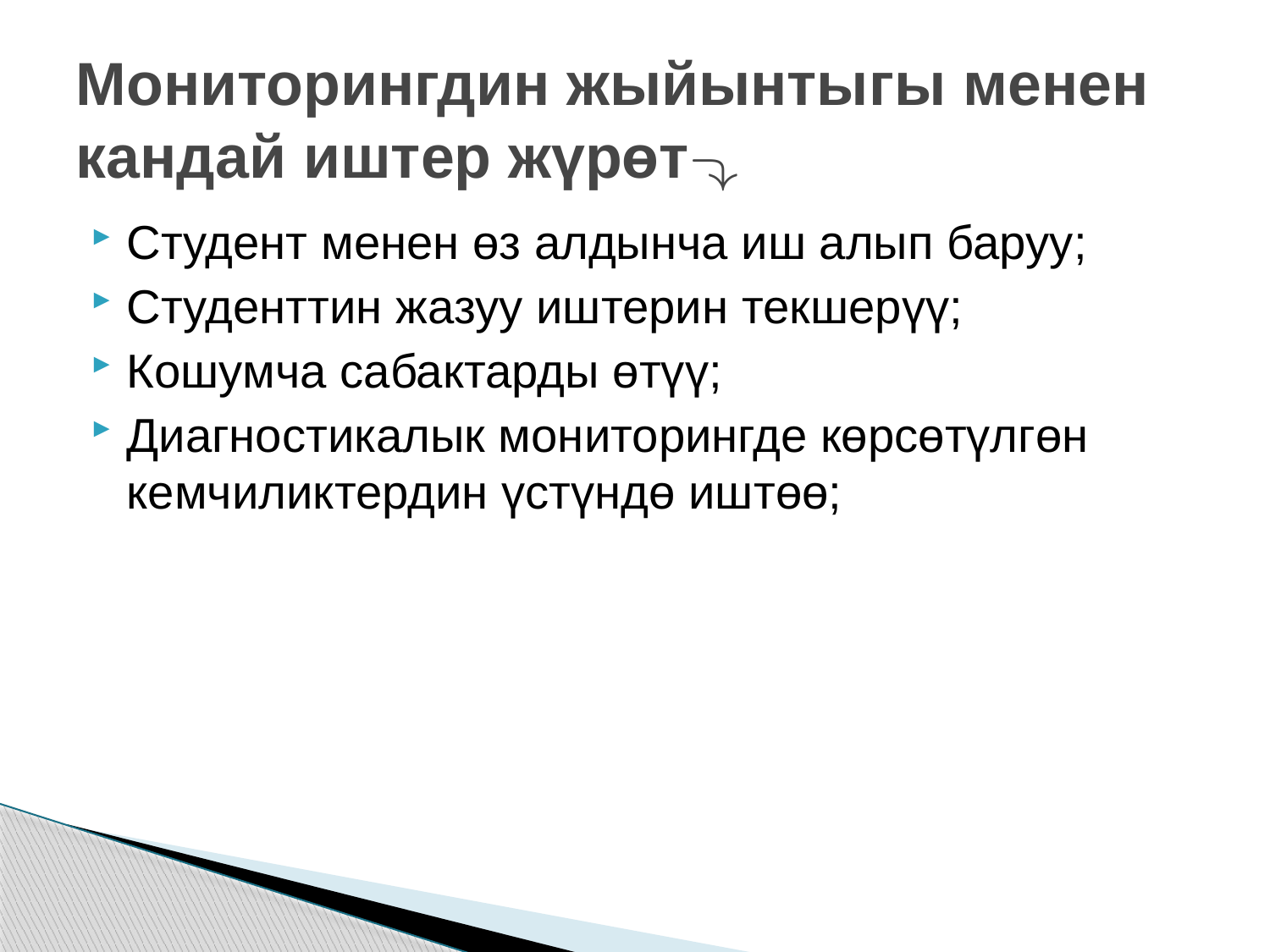

# Мониторингдин жыйынтыгы менен кандай иштер жүрөт⤵️
Студент менен өз алдынча иш алып баруу;
Студенттин жазуу иштерин текшерүү;
Кошумча сабактарды өтүү;
Диагностикалык мониторингде көрсөтүлгөн кемчиликтердин үстүндө иштөө;